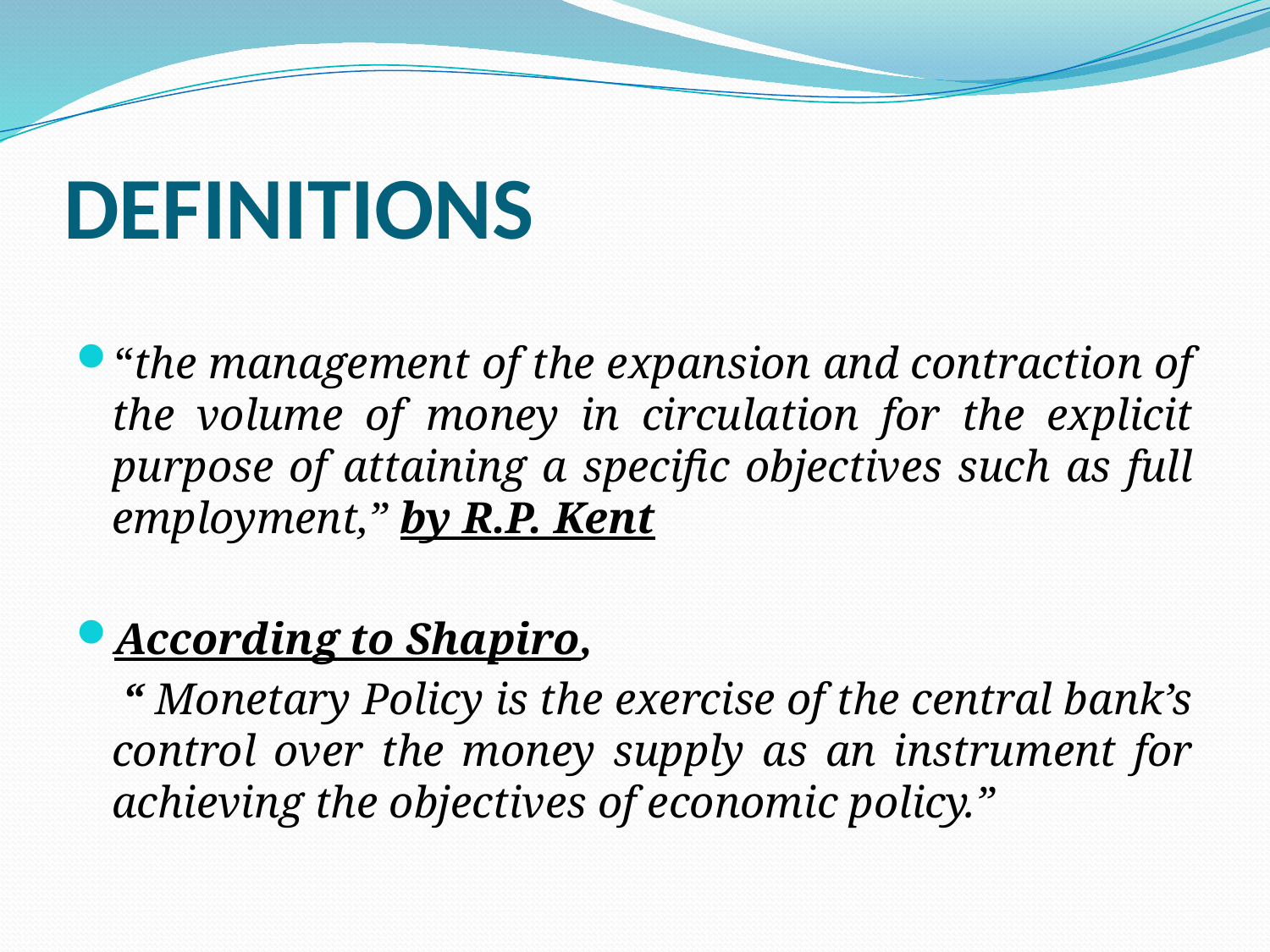

# DEFINITIONS

“the management of the expansion and contraction of the volume of money in circulation for the explicit purpose of attaining a specific objectives such as full employment,” by R.P. Kent

According to Shapiro,
    “ Monetary Policy is the exercise of the central bank’s control over the money supply as an instrument for achieving the objectives of economic policy.”